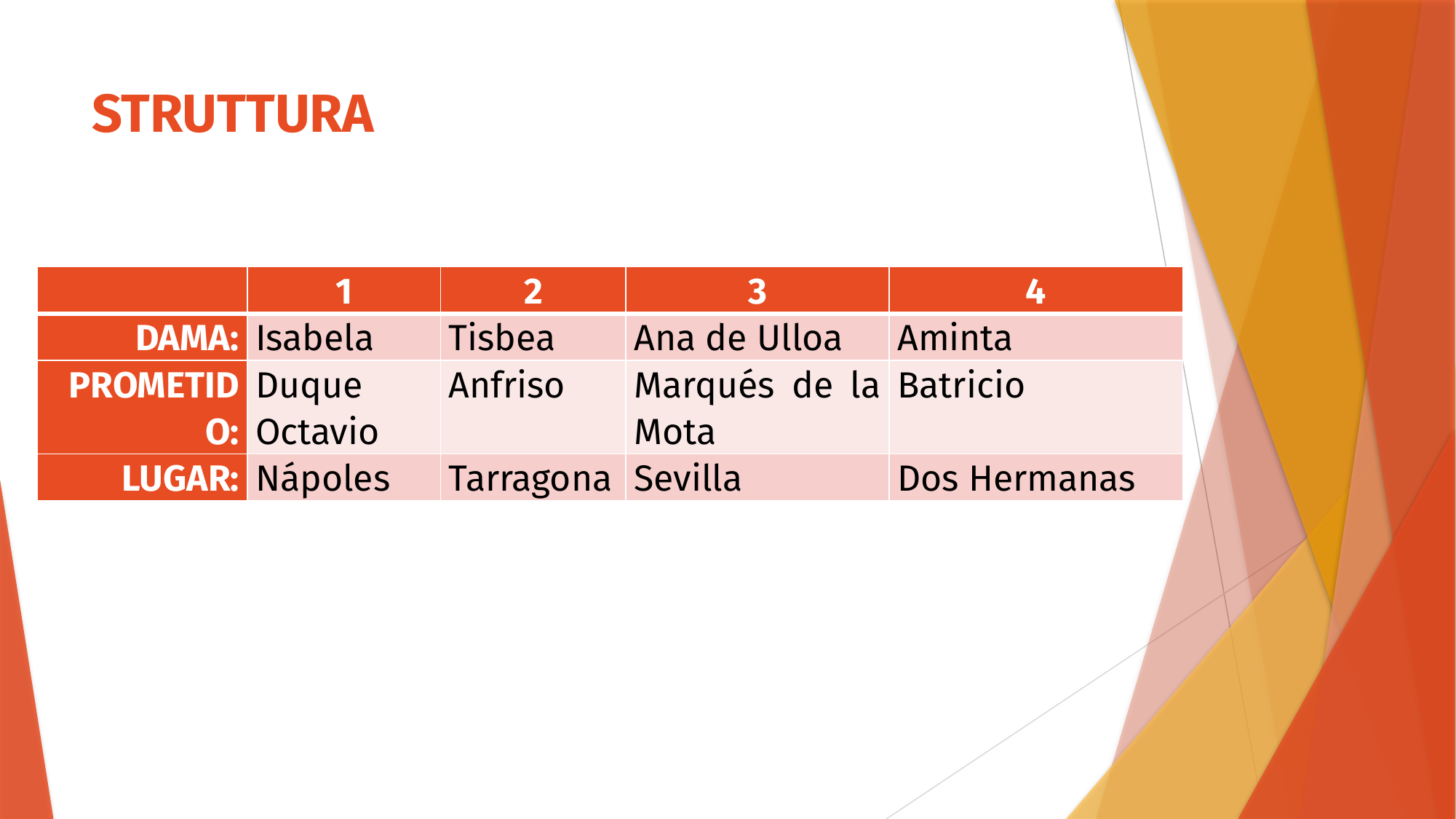

# STRUTTURA

|  | 1 | 2 | 3 | 4 |
| --- | --- | --- | --- | --- |
| Dama: | Isabela | Tisbea | Ana de Ulloa | Aminta |
| Prometido: | Duque Octavio | Anfriso | Marqués de la Mota | Batricio |
| Lugar: | Nápoles | Tarragona | Sevilla | Dos Hermanas |